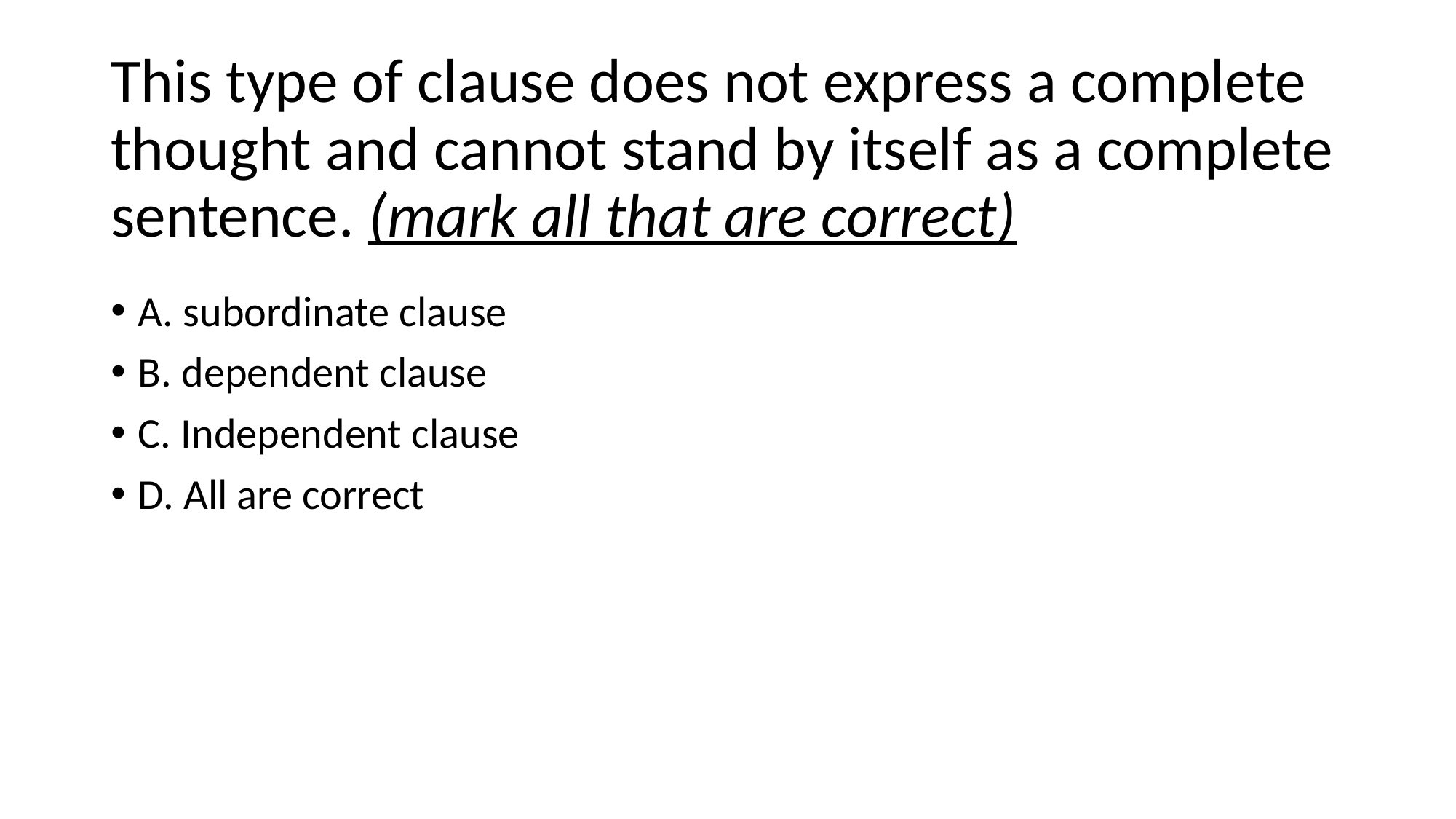

# This type of clause does not express a complete thought and cannot stand by itself as a complete sentence. (mark all that are correct)

A. subordinate clause
B. dependent clause
C. Independent clause
D. All are correct